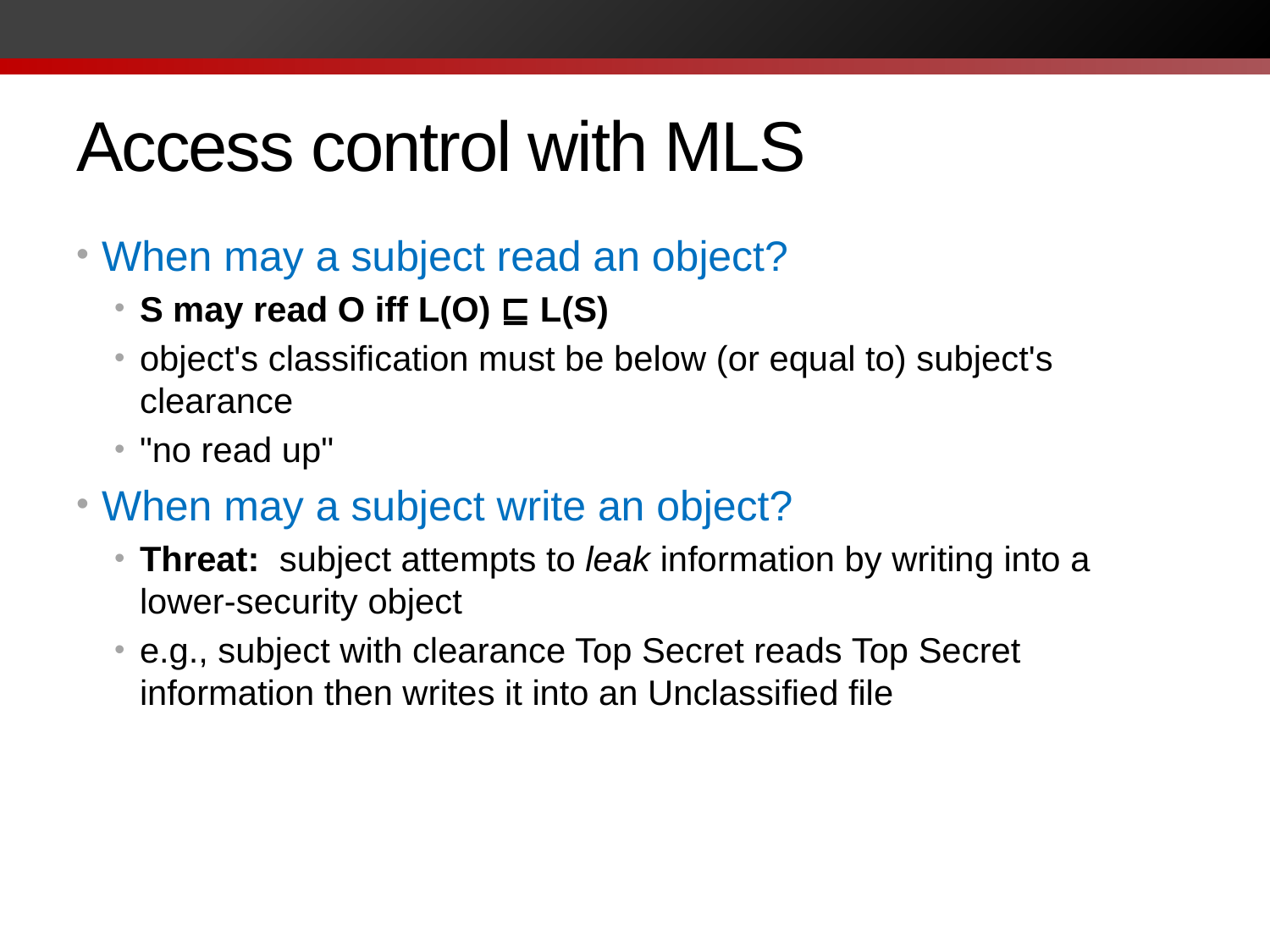

# Access control with MLS
When may a subject read an object?
S may read O iff L(O) ⊑ L(S)
object's classification must be below (or equal to) subject's clearance
"no read up" _
When may a subject write an object?
Threat:  subject attempts to leak information by writing into a lower-security object
e.g., subject with clearance Top Secret reads Top Secret information then writes it into an Unclassified file